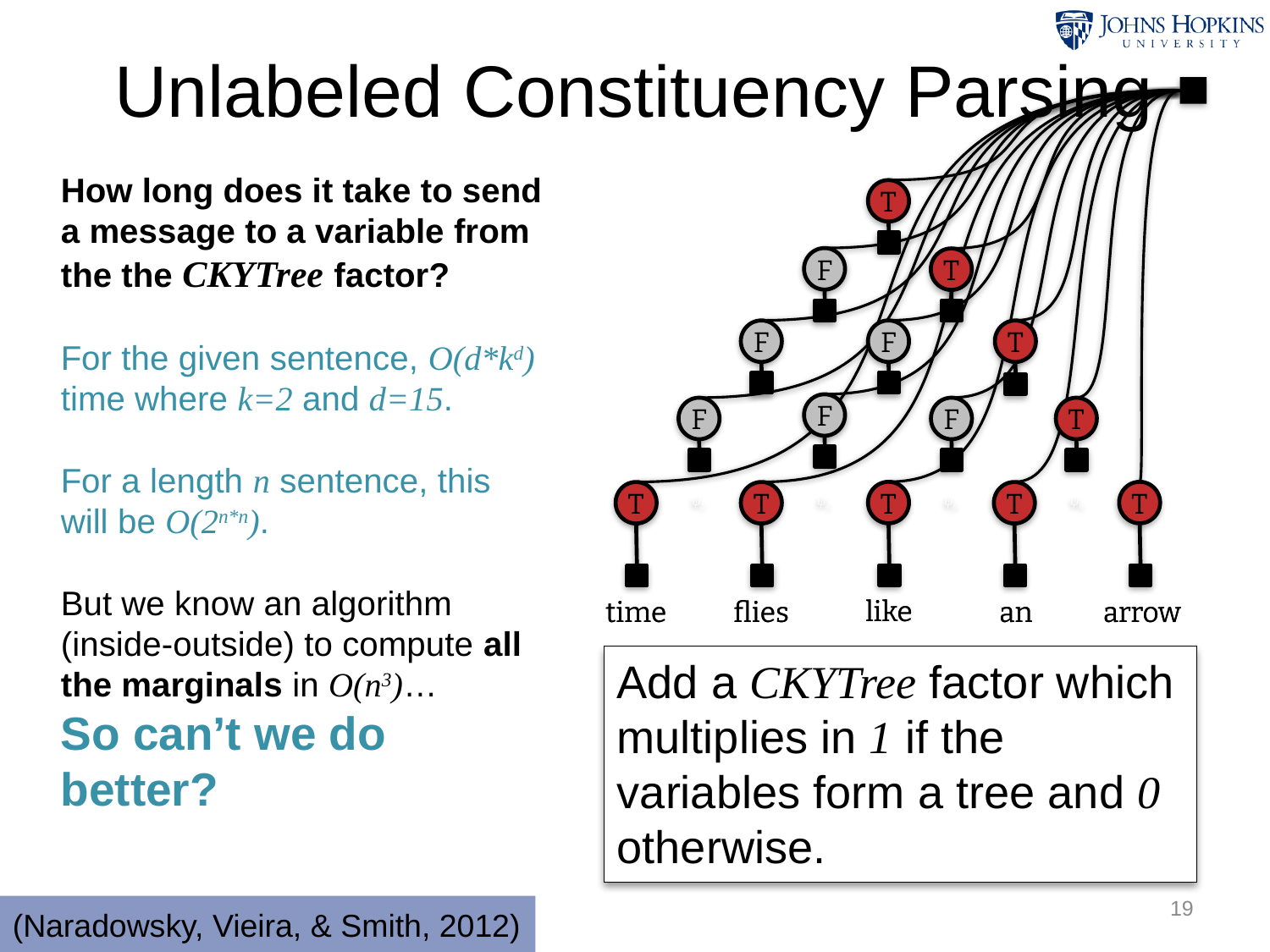

# Unlabeled Constituency Parsing

How long does it take to send a message to a variable from the the CKYTree factor?

For the given sentence, O(d*kd) time where k=2 and d=15.

For a length n sentence, this will be O(2n*n).

But we know an algorithm (inside-outside) to compute all the marginals in O(n3)…
So can’t we do better?
T
ψ13
F
ψ10
T
ψ12
F
ψ10
F
ψ10
T
ψ11
F
ψ10
F
ψ10
F
ψ10
T
ψ10
T
T
T
T
T
ψ6
ψ2
ψ4
ψ8
ψ5
ψ9
ψ1
ψ3
ψ7
like
flies
time
an
arrow
like
flies
time
an
arrow
Add a CKYTree factor which multiplies in 1 if the variables form a tree and 0 otherwise.
19
(Naradowsky, Vieira, & Smith, 2012)